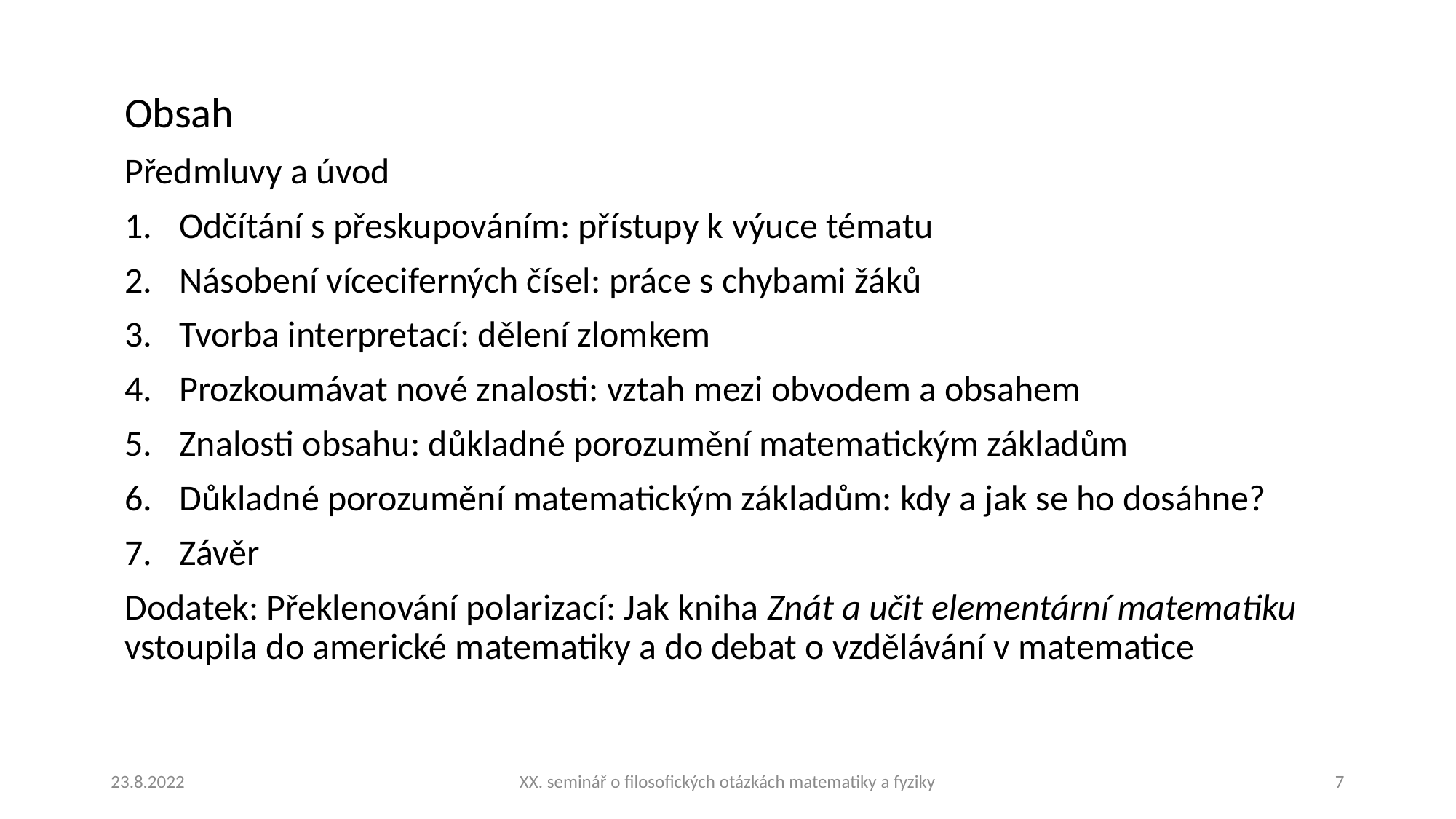

Obsah
Předmluvy a úvod
Odčítání s přeskupováním: přístupy k výuce tématu
Násobení víceciferných čísel: práce s chybami žáků
Tvorba interpretací: dělení zlomkem
Prozkoumávat nové znalosti: vztah mezi obvodem a obsahem
Znalosti obsahu: důkladné porozumění matematickým základům
Důkladné porozumění matematickým základům: kdy a jak se ho dosáhne?
Závěr
Dodatek: Překlenování polarizací: Jak kniha Znát a učit elementární matematiku vstoupila do americké matematiky a do debat o vzdělávání v matematice

23.8.2022
XX. seminář o filosofických otázkách matematiky a fyziky
7